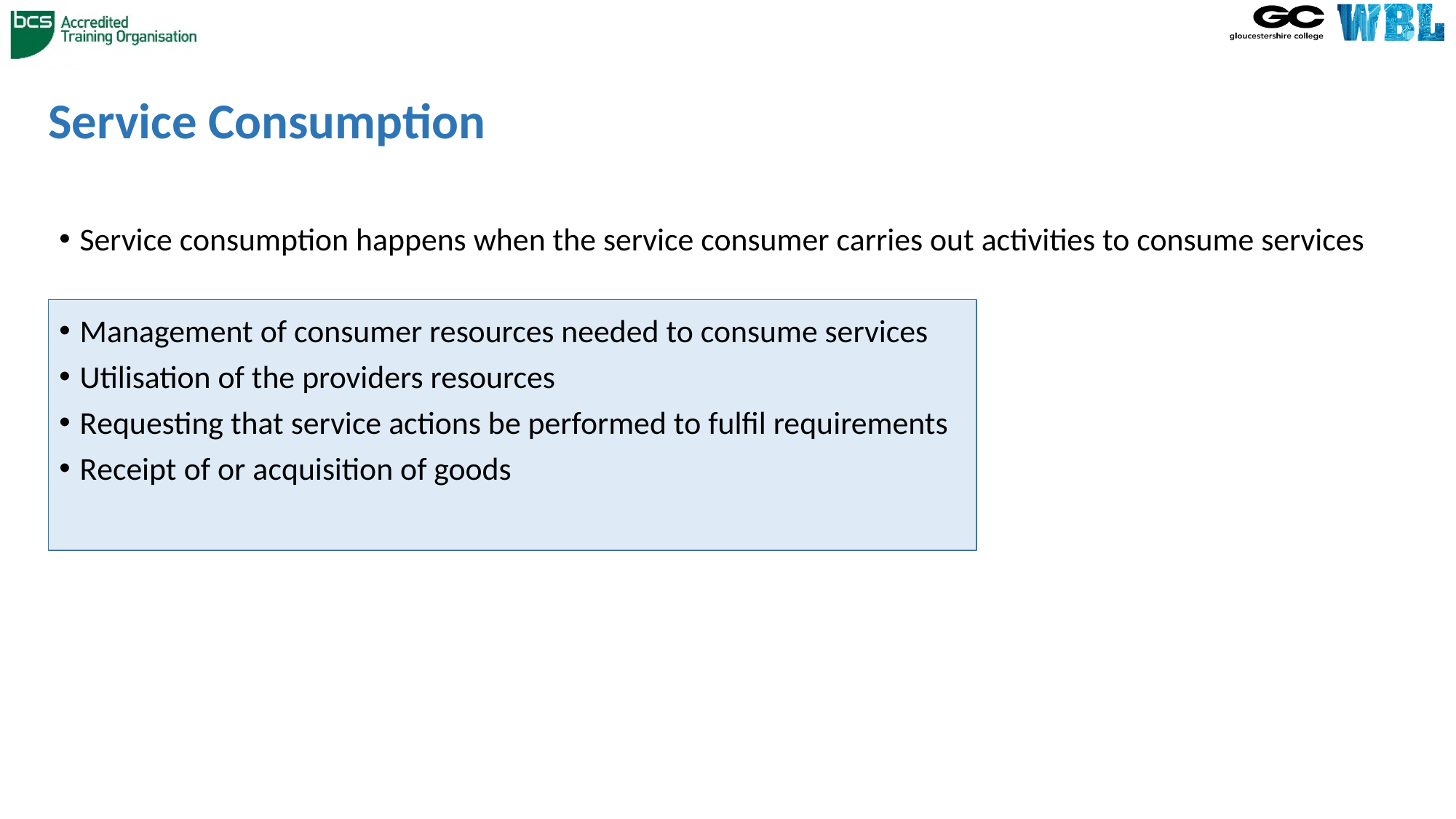

# Service Consumption
Service consumption happens when the service consumer carries out activities to consume services

Management of consumer resources needed to consume services
Utilisation of the providers resources
Requesting that service actions be performed to fulfil requirements
Receipt of or acquisition of goods